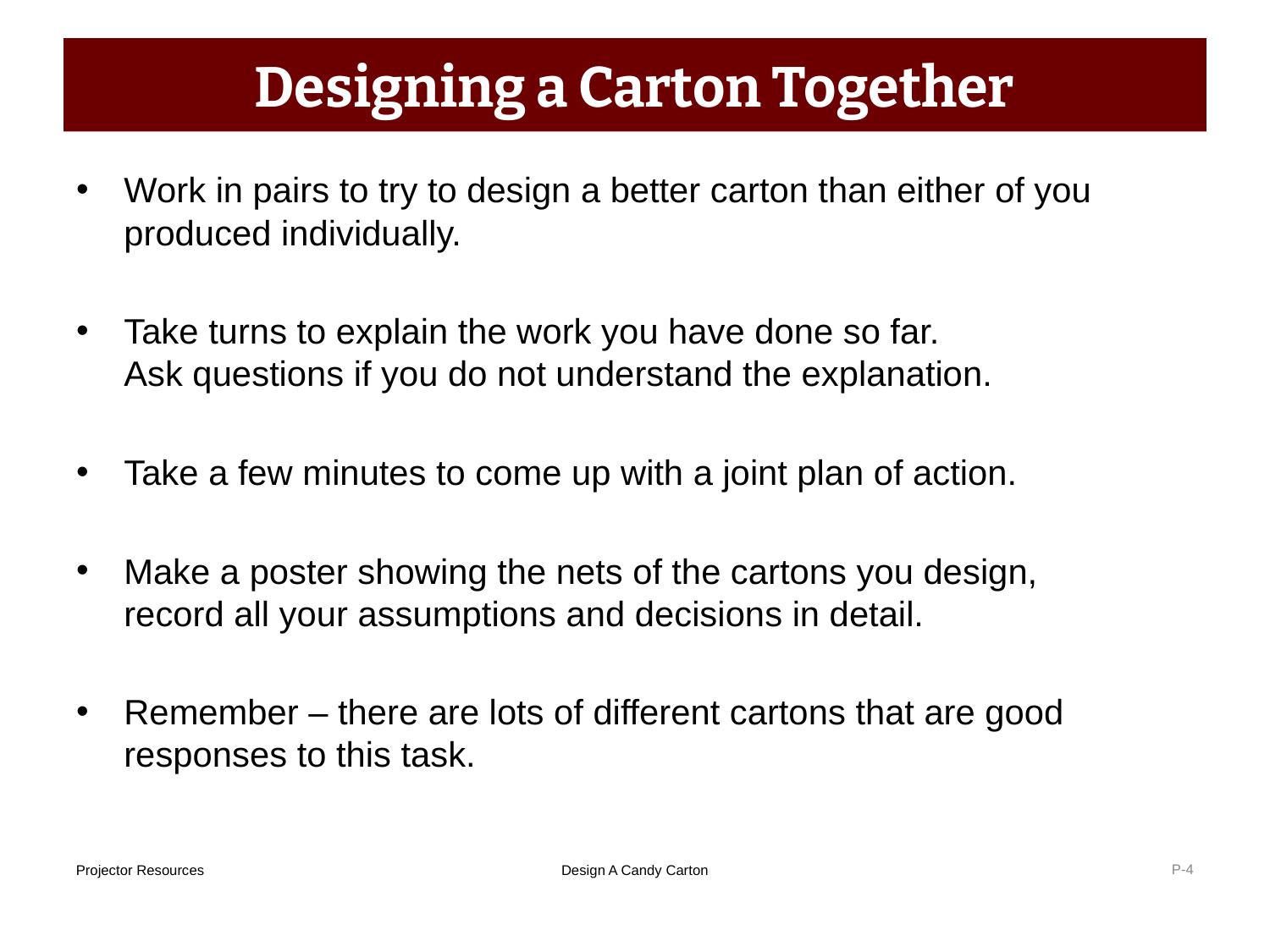

# Designing a Carton Together
Work in pairs to try to design a better carton than either of you produced individually.

Take turns to explain the work you have done so far.
Ask questions if you do not understand the explanation.

Take a few minutes to come up with a joint plan of action.

Make a poster showing the nets of the cartons you design,
record all your assumptions and decisions in detail.

Remember – there are lots of different cartons that are good responses to this task.

P-4